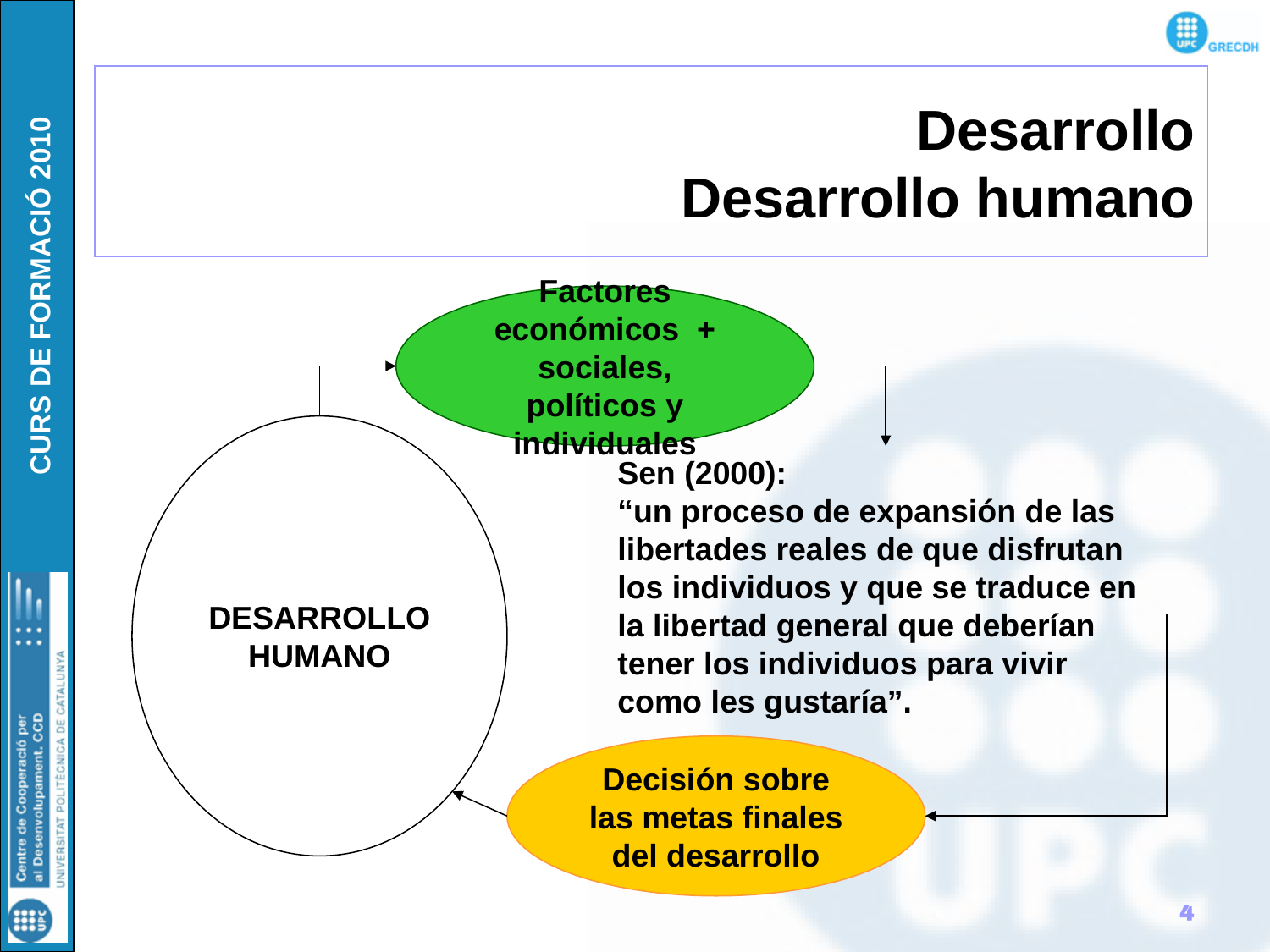

Desarrollo
Desarrollo humano
Factores económicos  + sociales, políticos y individuales
DESARROLLO
HUMANO
Sen (2000):
“un proceso de expansión de las libertades reales de que disfrutan los individuos y que se traduce en la libertad general que deberían tener los individuos para vivir como les gustaría”.

Decisión sobre las metas finales del desarrollo
4